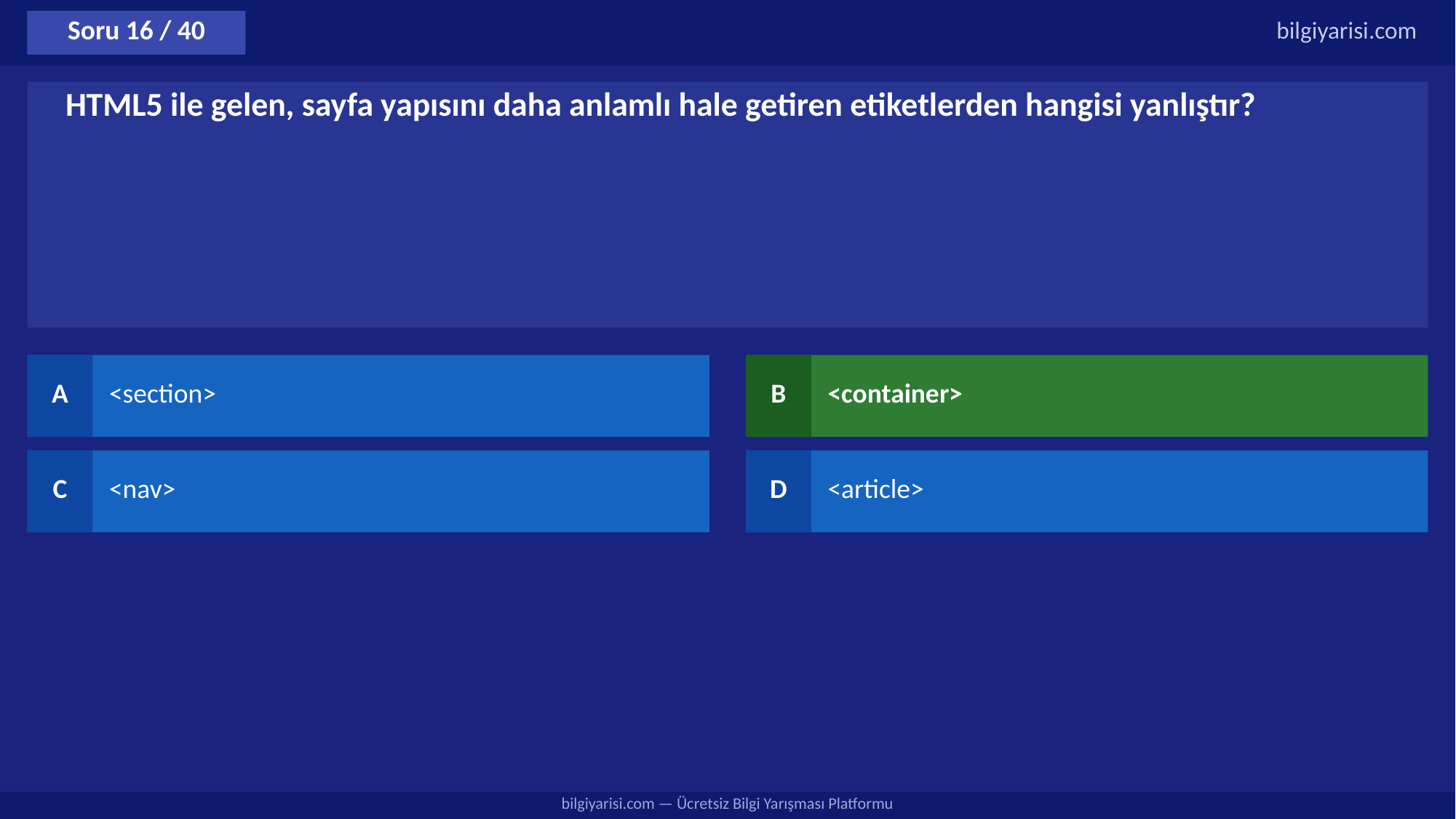

Soru 16 / 40
bilgiyarisi.com

HTML5 ile gelen, sayfa yapısını daha anlamlı hale getiren etiketlerden hangisi yanlıştır?

A
<section>

B
<container>

C
<nav>

D
<article>
bilgiyarisi.com — Ücretsiz Bilgi Yarışması Platformu